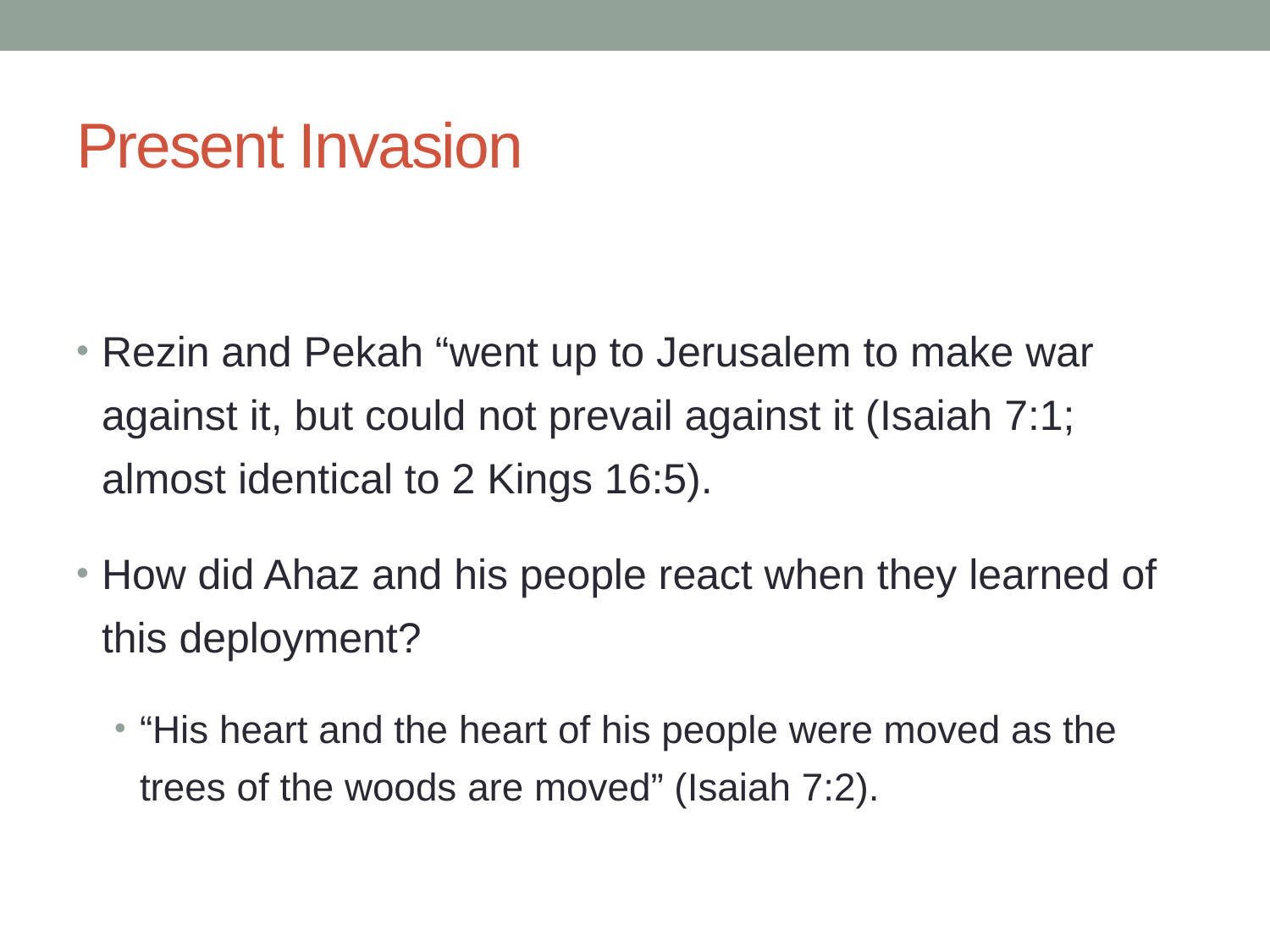

# Present Invasion
Rezin and Pekah “went up to Jerusalem to make war against it, but could not prevail against it (Isaiah 7:1; almost identical to 2 Kings 16:5).
How did Ahaz and his people react when they learned of this deployment?
“His heart and the heart of his people were moved as the trees of the woods are moved” (Isaiah 7:2).